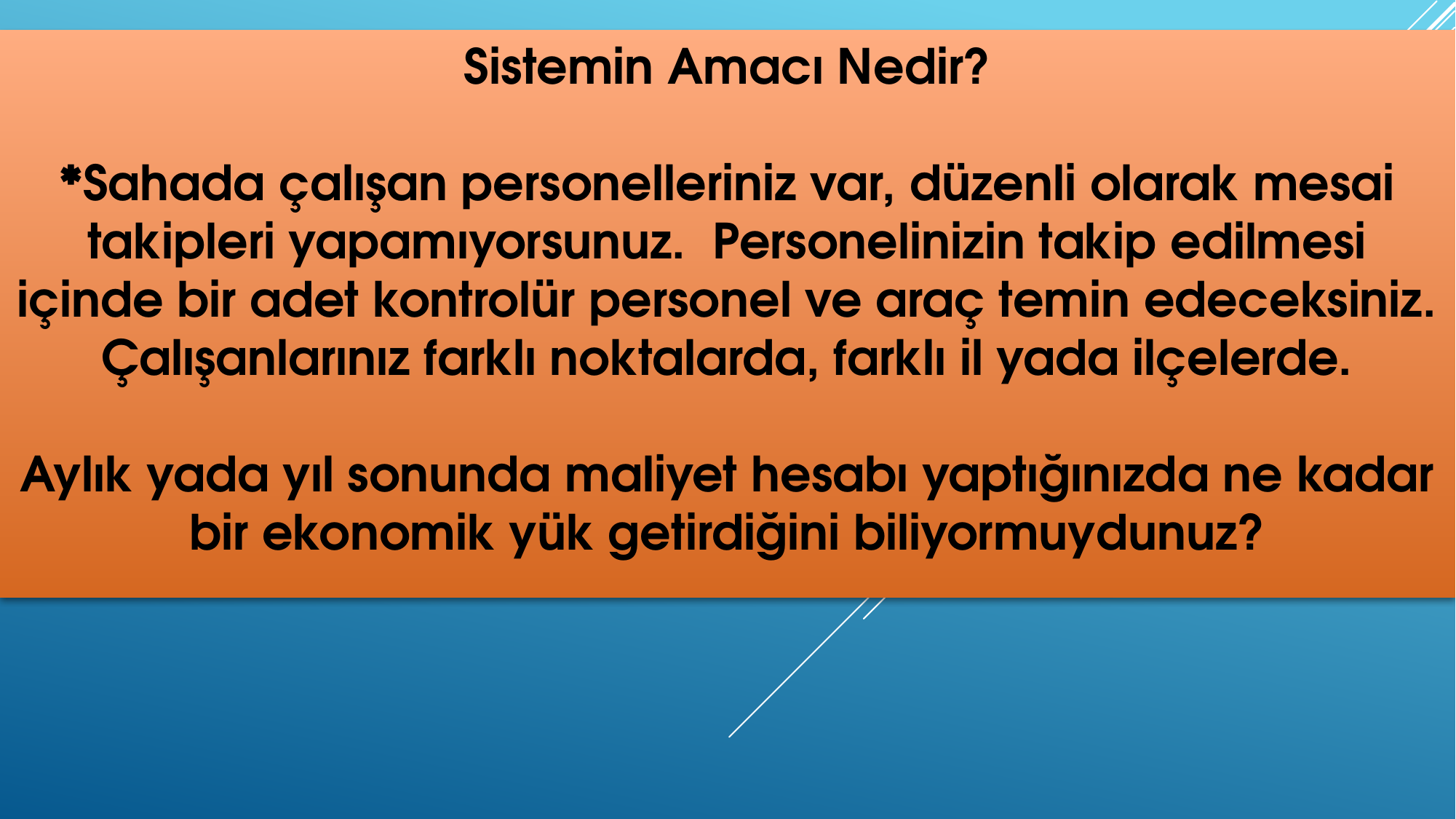

Sahada Personel Takip Sistemi
Sistemin Amacı Nedir?

*Sahada çalışan personelleriniz var, düzenli olarak mesai takipleri yapamıyorsunuz.  Personelinizin takip edilmesi içinde bir adet kontrolür personel ve araç temin edeceksiniz. Çalışanlarınız farklı noktalarda, farklı il yada ilçelerde.
Aylık yada yıl sonunda maliyet hesabı yaptığınızda ne kadar bir ekonomik yük getirdiğini biliyormuydunuz?